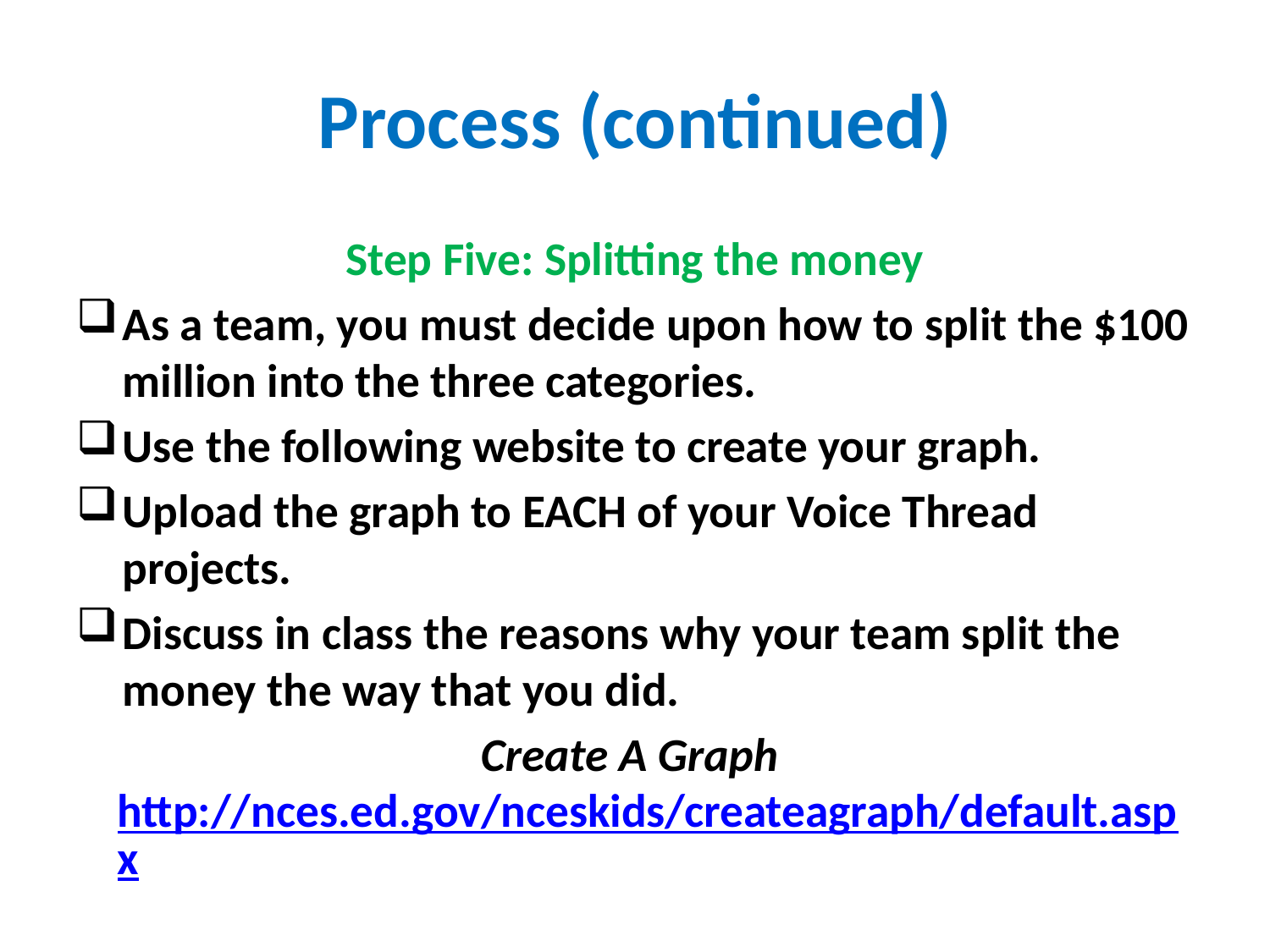

# Process (continued)
Step Five: Splitting the money
As a team, you must decide upon how to split the $100 million into the three categories.
Use the following website to create your graph.
Upload the graph to EACH of your Voice Thread projects.
Discuss in class the reasons why your team split the money the way that you did.
Create A Graph http://nces.ed.gov/nceskids/createagraph/default.aspx